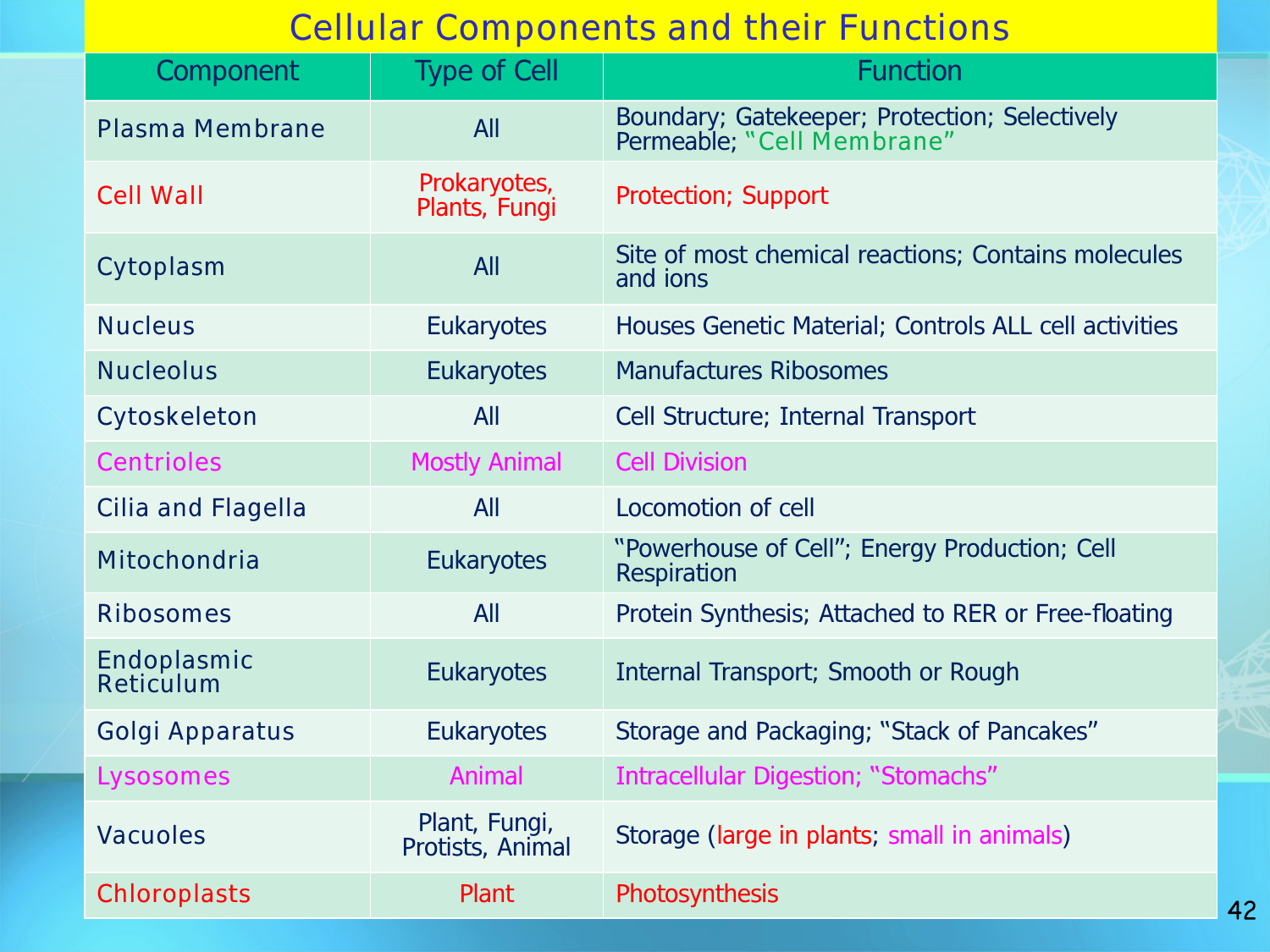

# Cellular Components and their Functions
| Component | Type of Cell | Function |
| --- | --- | --- |
| Plasma Membrane | All | Boundary; Gatekeeper; Protection; Selectively Permeable; “Cell Membrane” |
| Cell Wall | Prokaryotes, Plants, Fungi | Protection; Support |
| Cytoplasm | All | Site of most chemical reactions; Contains molecules and ions |
| Nucleus | Eukaryotes | Houses Genetic Material; Controls ALL cell activities |
| Nucleolus | Eukaryotes | Manufactures Ribosomes |
| Cytoskeleton | All | Cell Structure; Internal Transport |
| Centrioles | Mostly Animal | Cell Division |
| Cilia and Flagella | All | Locomotion of cell |
| Mitochondria | Eukaryotes | “Powerhouse of Cell”; Energy Production; Cell Respiration |
| Ribosomes | All | Protein Synthesis; Attached to RER or Free-floating |
| Endoplasmic Reticulum | Eukaryotes | Internal Transport; Smooth or Rough |
| Golgi Apparatus | Eukaryotes | Storage and Packaging; “Stack of Pancakes” |
| Lysosomes | Animal | Intracellular Digestion; “Stomachs” |
| Vacuoles | Plant, Fungi, Protists, Animal | Storage (large in plants; small in animals) |
| Chloroplasts | Plant | Photosynthesis |
42